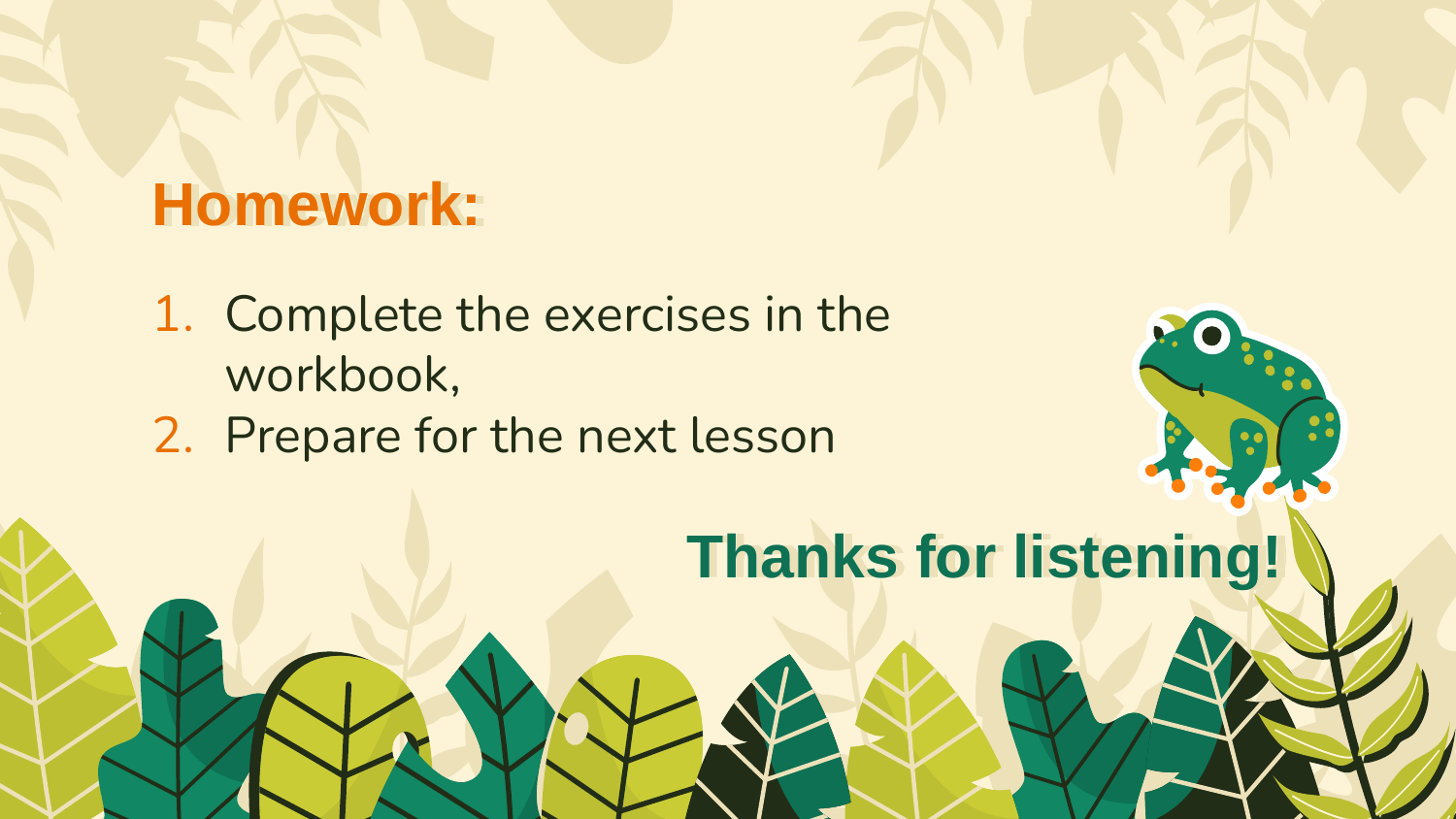

# Homework:
Complete the exercises in the workbook,
Prepare for the next lesson

Thanks for listening!